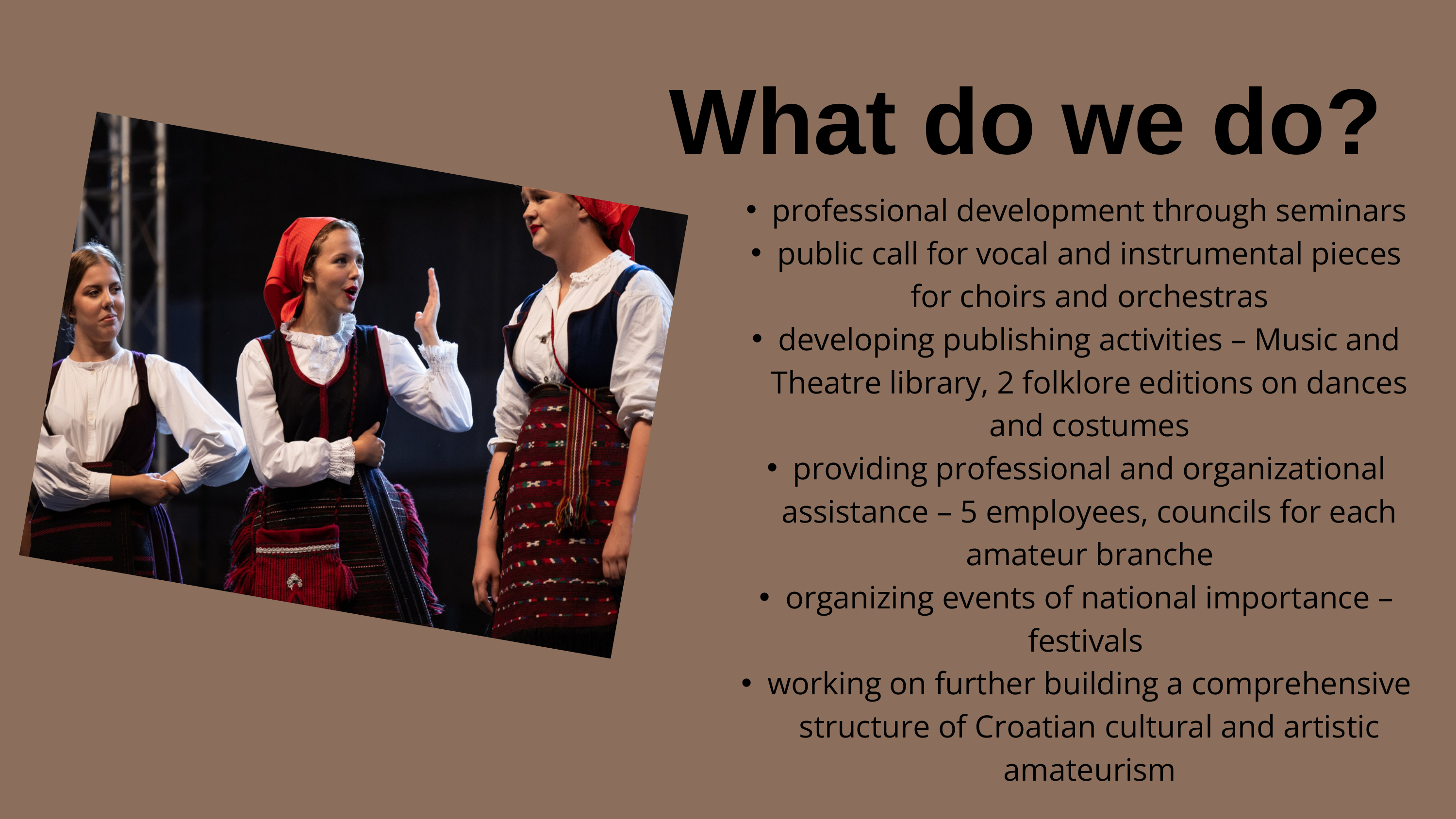

What do we do?

professional development through seminars
public call for vocal and instrumental pieces for choirs and orchestras
developing publishing activities – Music and Theatre library, 2 folklore editions on dances and costumes
providing professional and organizational assistance – 5 employees, councils for each amateur branche
organizing events of national importance – festivals
working on further building a comprehensive structure of Croatian cultural and artistic amateurism